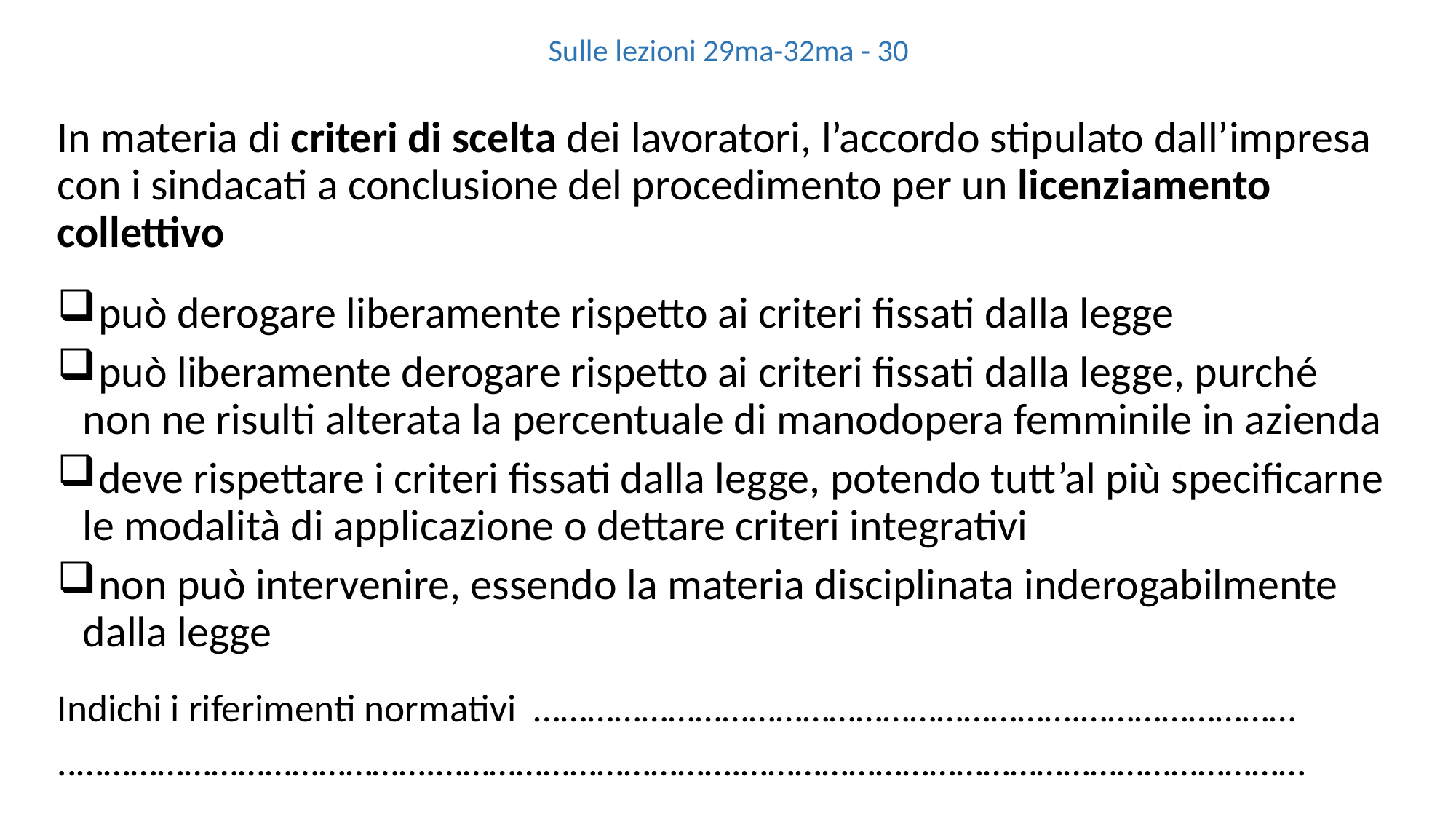

# Sulle lezioni 29ma-32ma - 30
In materia di criteri di scelta dei lavoratori, l’accordo stipulato dall’impresa con i sindacati a conclusione del procedimento per un licenziamento collettivo

 può derogare liberamente rispetto ai criteri fissati dalla legge
 può liberamente derogare rispetto ai criteri fissati dalla legge, purché non ne risulti alterata la percentuale di manodopera femminile in azienda
 deve rispettare i criteri fissati dalla legge, potendo tutt’al più specificarne le modalità di applicazione o dettare criteri integrativi
 non può intervenire, essendo la materia disciplinata inderogabilmente dalla legge

Indichi i riferimenti normativi  …………………………………………………….……………………
..………………………………….…………………………….………………………………………………………